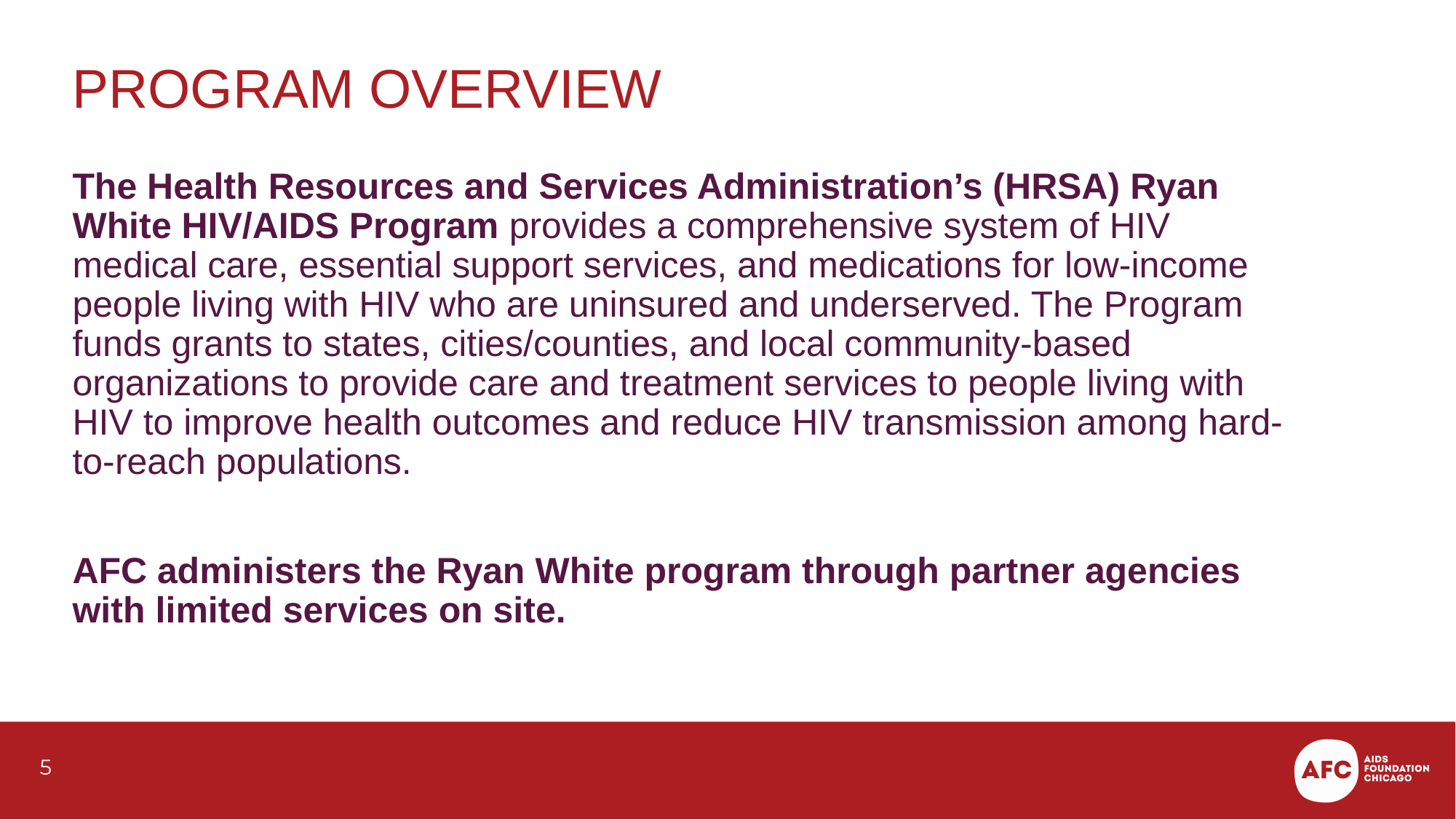

# Program overview
The Health Resources and Services Administration’s (HRSA) Ryan White HIV/AIDS Program provides a comprehensive system of HIV medical care, essential support services, and medications for low-income people living with HIV who are uninsured and underserved. The Program funds grants to states, cities/counties, and local community-based organizations to provide care and treatment services to people living with HIV to improve health outcomes and reduce HIV transmission among hard-to-reach populations.

AFC administers the Ryan White program through partner agencies with limited services on site.